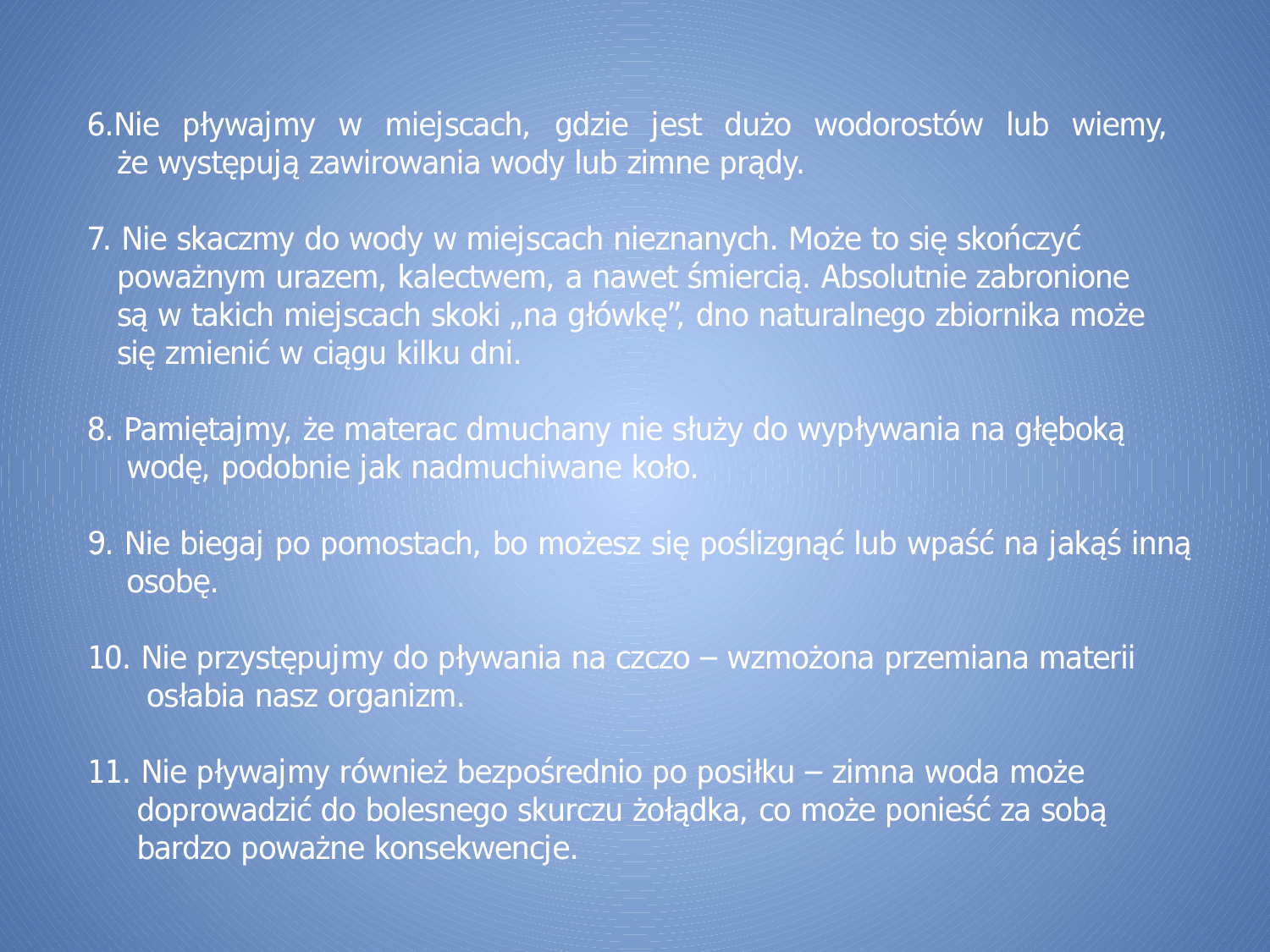

6.Nie pływajmy w miejscach, gdzie jest dużo wodorostów lub wiemy,
   że występują zawirowania wody lub zimne prądy.

7. Nie skaczmy do wody w miejscach nieznanych. Może to się skończyć
   poważnym urazem, kalectwem, a nawet śmiercią. Absolutnie zabronione
   są w takich miejscach skoki „na główkę”, dno naturalnego zbiornika może
   się zmienić w ciągu kilku dni.

8. Pamiętajmy, że materac dmuchany nie służy do wypływania na głęboką
    wodę, podobnie jak nadmuchiwane koło.

9. Nie biegaj po pomostach, bo możesz się poślizgnąć lub wpaść na jakąś inną
    osobę.
10. Nie przystępujmy do pływania na czczo – wzmożona przemiana materii
      osłabia nasz organizm.
11. Nie pływajmy również bezpośrednio po posiłku – zimna woda może
     doprowadzić do bolesnego skurczu żołądka, co może ponieść za sobą
     bardzo poważne konsekwencje.